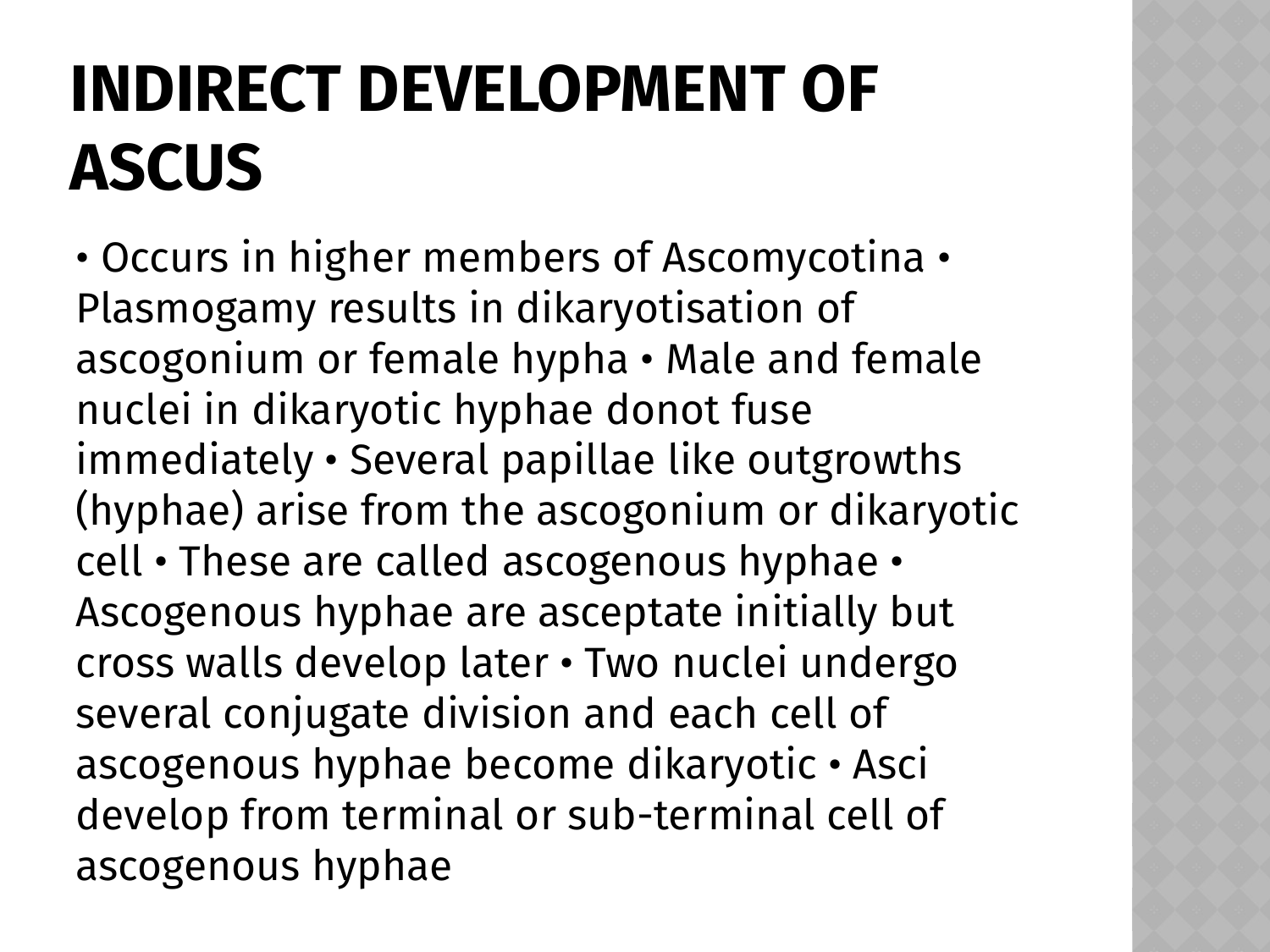

# Indirect development of ascus
• Occurs in higher members of Ascomycotina • Plasmogamy results in dikaryotisation of ascogonium or female hypha • Male and female nuclei in dikaryotic hyphae donot fuse immediately • Several papillae like outgrowths (hyphae) arise from the ascogonium or dikaryotic cell • These are called ascogenous hyphae • Ascogenous hyphae are asceptate initially but cross walls develop later • Two nuclei undergo several conjugate division and each cell of ascogenous hyphae become dikaryotic • Asci develop from terminal or sub-terminal cell of ascogenous hyphae